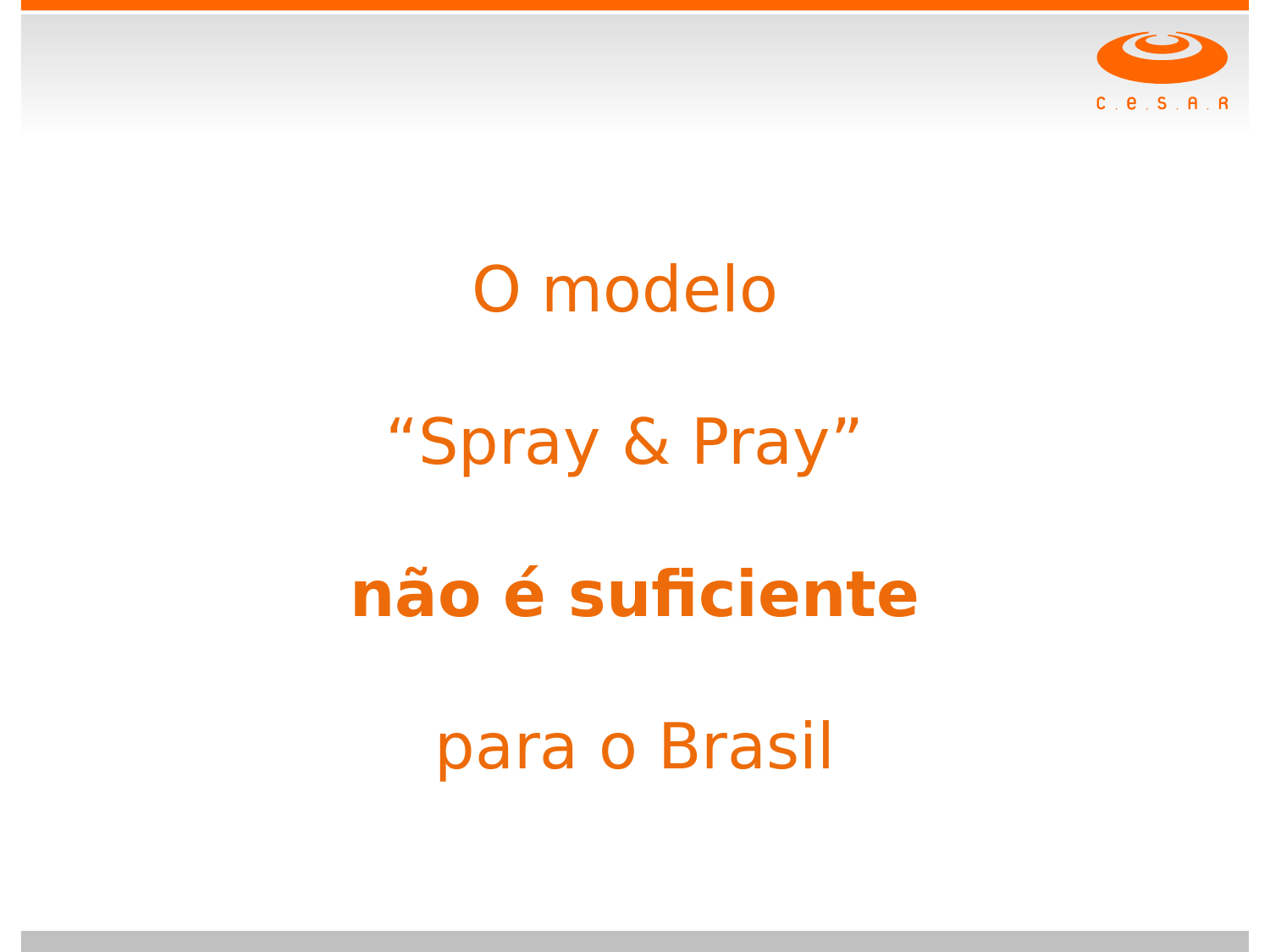

#
O modelo
“Spray & Pray”
não é suficiente
para o Brasil